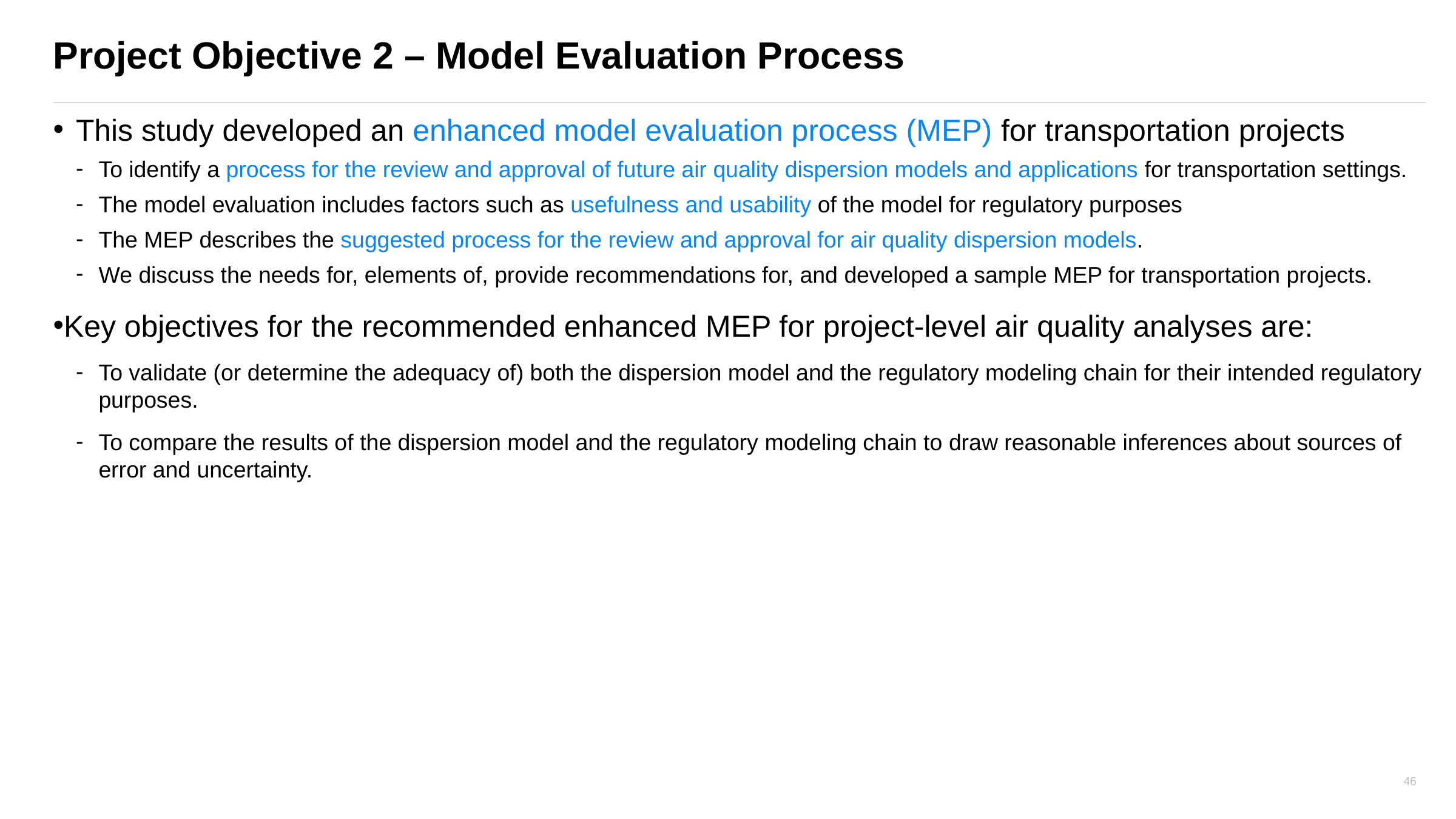

# Project Objective 2 – Model Evaluation Process
This study developed an enhanced model evaluation process (MEP) for transportation projects
To identify a process for the review and approval of future air quality dispersion models and applications for transportation settings.
The model evaluation includes factors such as usefulness and usability of the model for regulatory purposes
The MEP describes the suggested process for the review and approval for air quality dispersion models.
We discuss the needs for, elements of, provide recommendations for, and developed a sample MEP for transportation projects.

Key objectives for the recommended enhanced MEP for project-level air quality analyses are:
To validate (or determine the adequacy of) both the dispersion model and the regulatory modeling chain for their intended regulatory purposes.
To compare the results of the dispersion model and the regulatory modeling chain to draw reasonable inferences about sources of error and uncertainty.

46